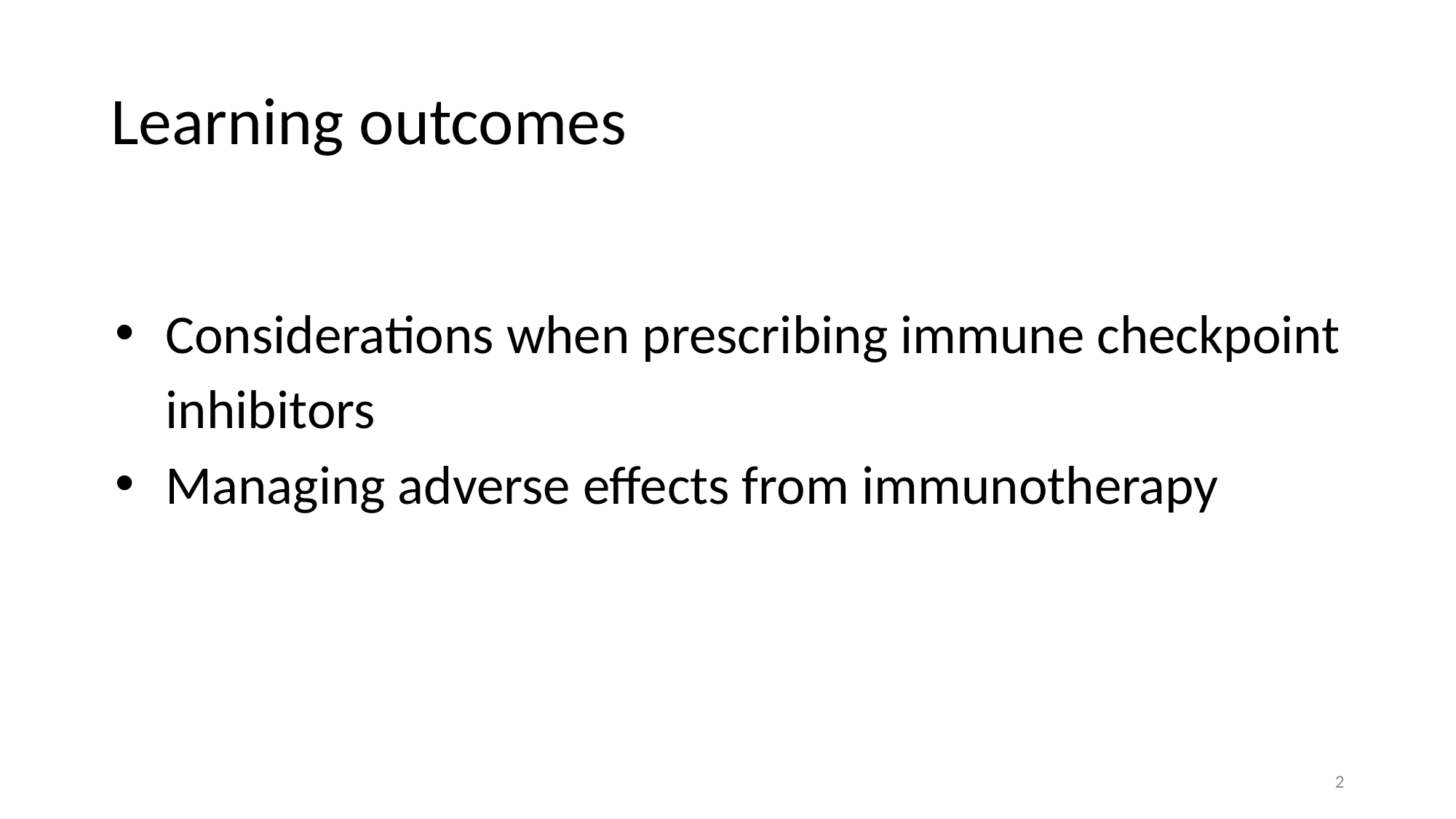

# Learning outcomes

Considerations when prescribing immune checkpoint inhibitors
Managing adverse effects from immunotherapy

2